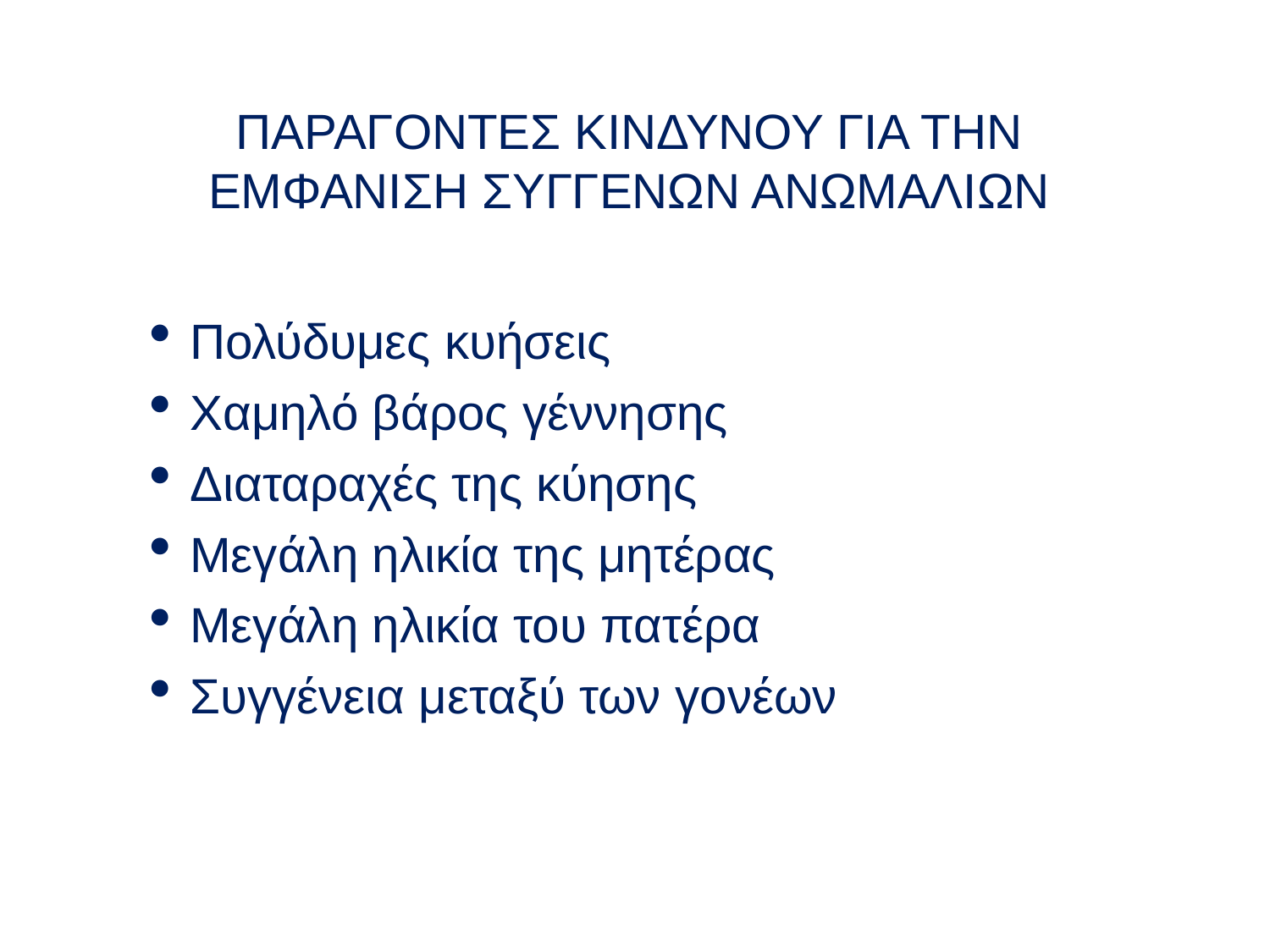

# ΠΑΡΑΓΟΝΤΕΣ ΚΙΝΔΥΝΟΥ ΓΙΑ ΤΗΝ ΕΜΦΑΝΙΣΗ ΣΥΓΓΕΝΩΝ ΑΝΩΜΑΛΙΩΝ
Πολύδυμες κυήσεις
Χαμηλό βάρος γέννησης
Διαταραχές της κύησης
Μεγάλη ηλικία της μητέρας
Μεγάλη ηλικία του πατέρα
Συγγένεια μεταξύ των γονέων